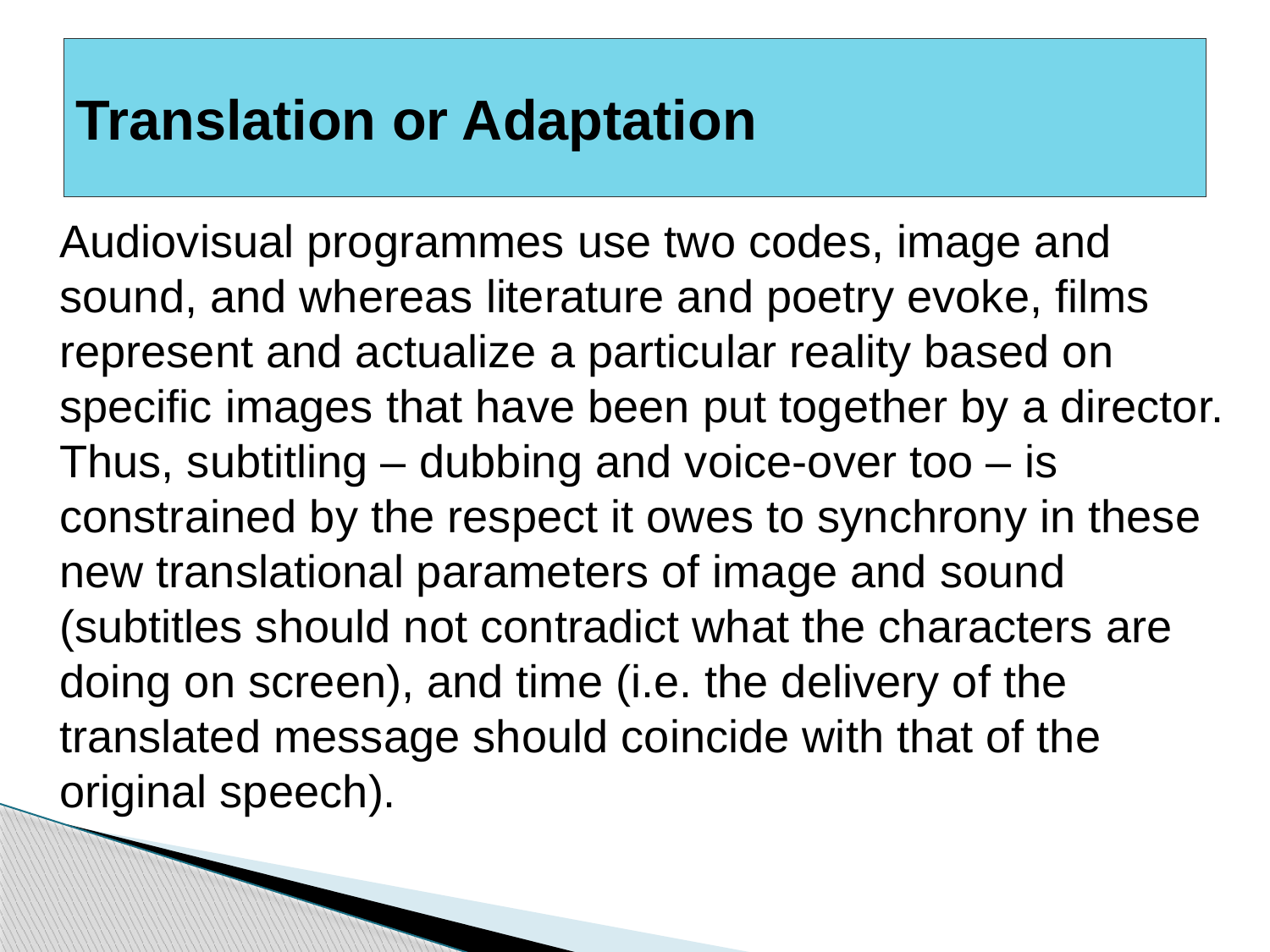

# Translation or Adaptation
Audiovisual programmes use two codes, image and sound, and whereas literature and poetry evoke, films represent and actualize a particular reality based on specific images that have been put together by a director. Thus, subtitling – dubbing and voice-over too – is constrained by the respect it owes to synchrony in these new translational parameters of image and sound (subtitles should not contradict what the characters are doing on screen), and time (i.e. the delivery of the translated message should coincide with that of the original speech).